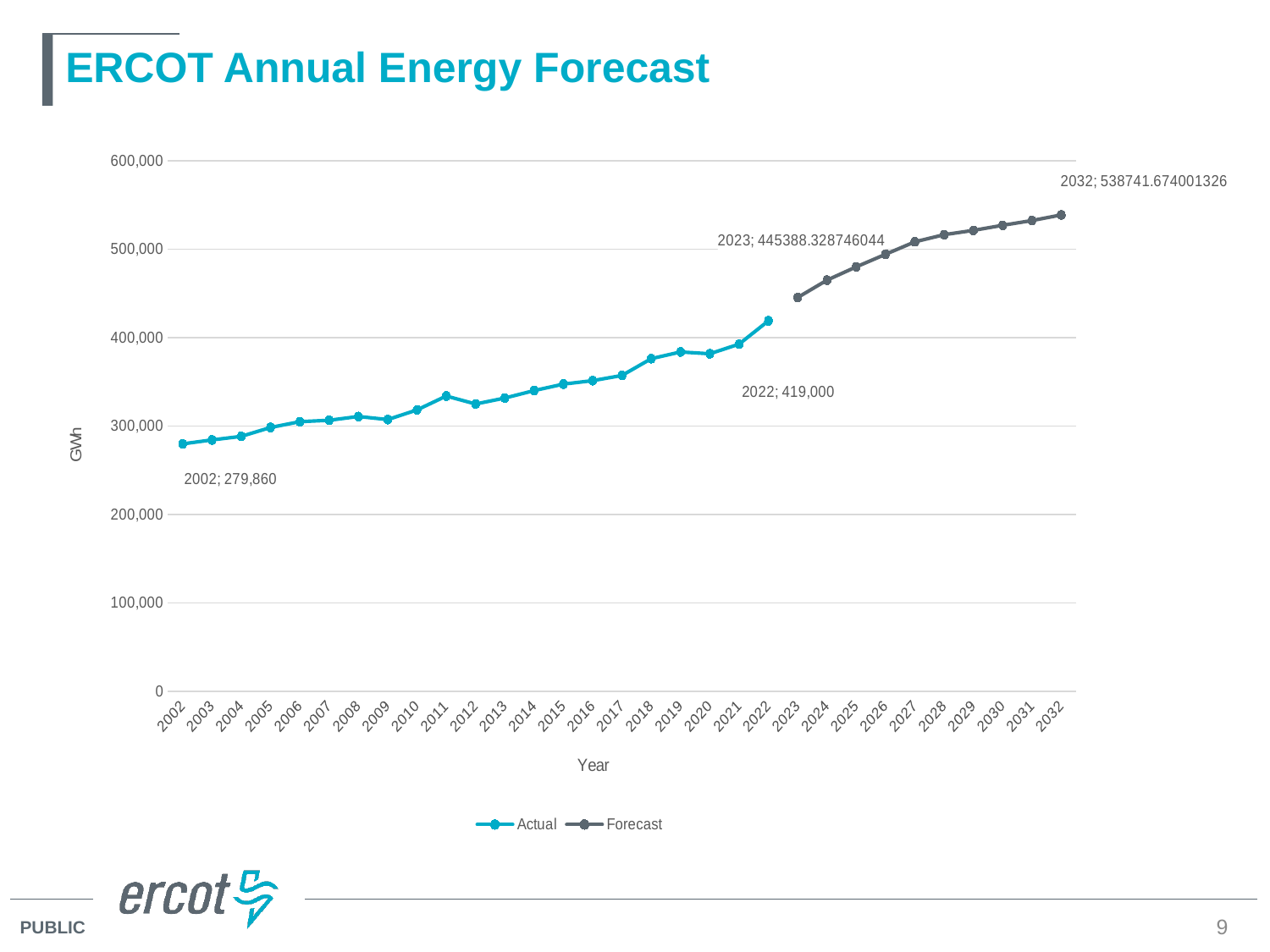

# ERCOT Annual Energy Forecast

### Chart

| Category |  |  |
|---|---|---|
| 2002 | 279859.6870799 | None |
| 2003 | 284353.9065071 | None |
| 2004 | 288361.998672 | None |
| 2005 | 298432.4752652 | None |
| 2006 | 304957.92492400005 | None |
| 2007 | 306569.3089953 | None |
| 2008 | 310833.7321515 | None |
| 2009 | 307366.3563311 | None |
| 2010 | 318268.5325462 | None |
| 2011 | 333968.6178304 | None |
| 2012 | 324986.4682069 | None |
| 2013 | 331715.6796787 | None |
| 2014 | 340115.32008689997 | None |
| 2015 | 347470.2521442 | None |
| 2016 | 351344.21178869996 | None |
| 2017 | 357227.08584829996 | None |
| 2018 | 376206.8549507 | None |
| 2019 | 383811.73911860003 | None |
| 2020 | 381749.3670388 | None |
| 2021 | 392667.7522719 | None |
| 2022 | 419000.0 | None |
| 2023 | None | 445388.3287460436 |
| 2024 | None | 464983.0351121149 |
| 2025 | None | 480009.0691542436 |
| 2026 | None | 494259.92187221727 |
| 2027 | None | 508344.48950593686 |
| 2028 | None | 516425.1589712549 |
| 2029 | None | 521236.6727567189 |
| 2030 | None | 527020.022949719 |
| 2031 | None | 532397.8513493718 |
| 2032 | None | 538741.6740013263 |
9